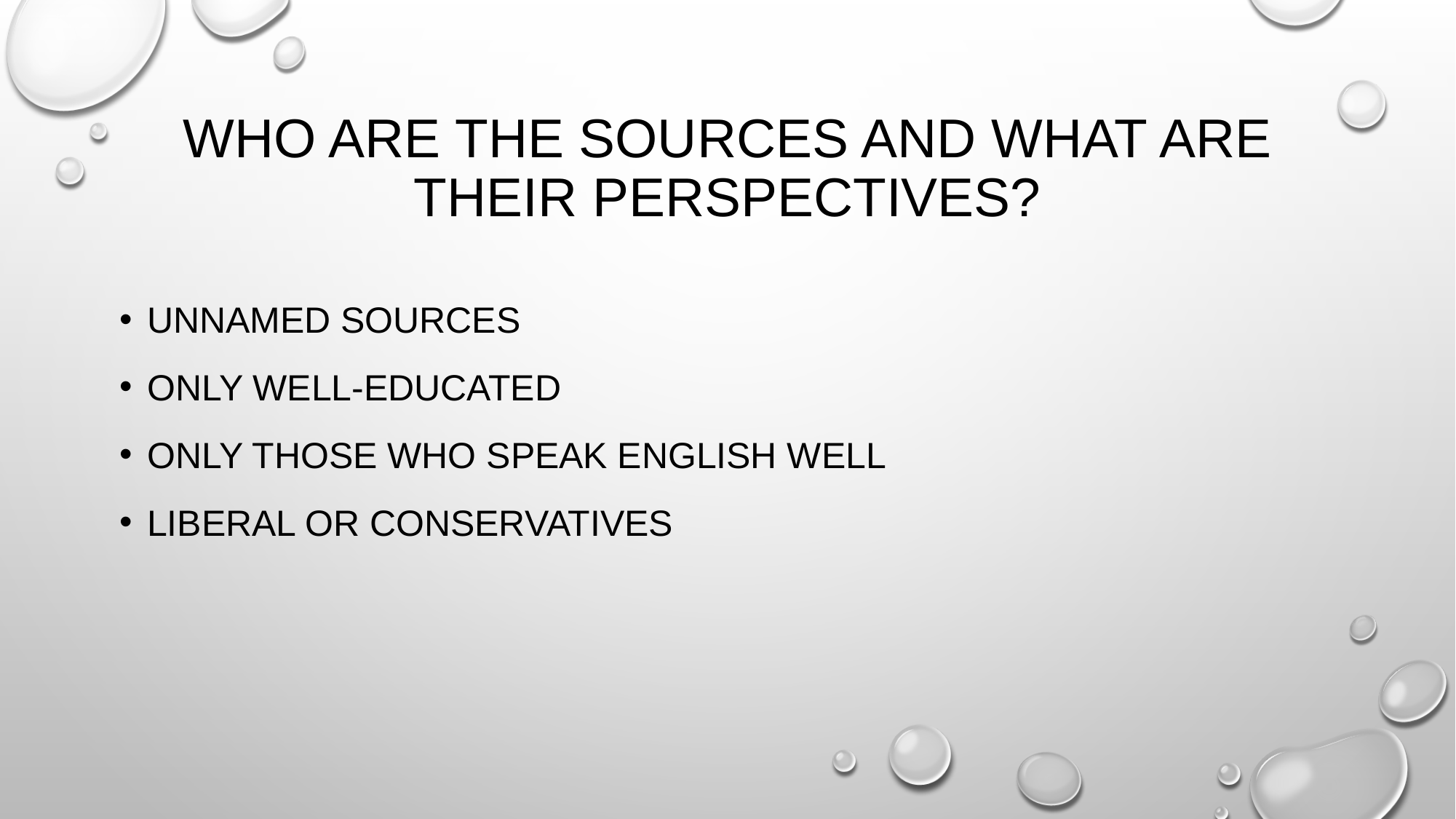

# Who are the sources and what are their perspectives?
Unnamed sources
Only well-educated
Only those who speak English well
Liberal or conservatives